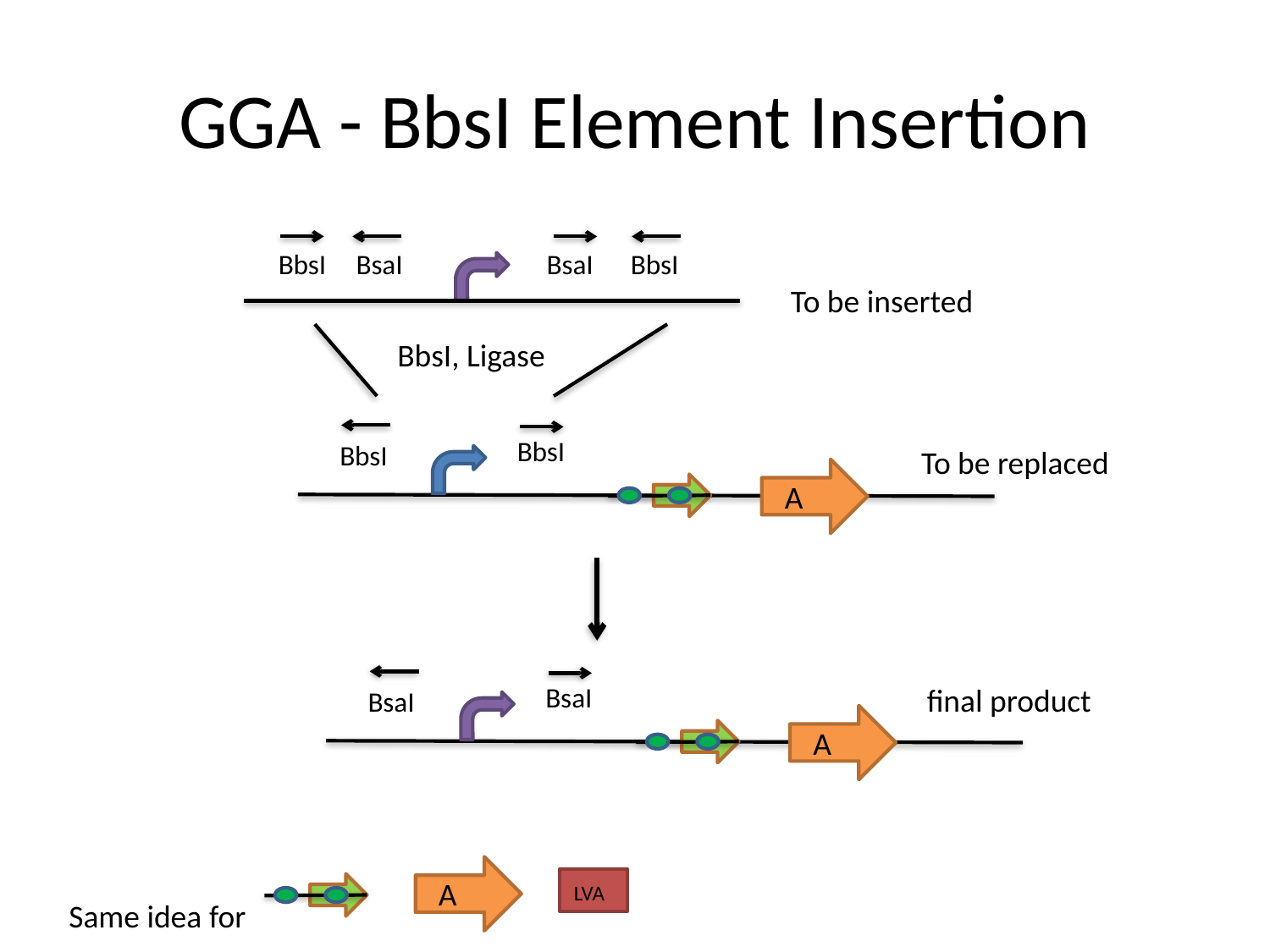

# GGA - BbsI Element Insertion
BbsI

BsaI

BsaI

BbsI

To be inserted
BbsI, Ligase
BbsI

BbsI

To be replaced

A

BsaI

final product
BsaI

A

   LVA

A

Same idea for